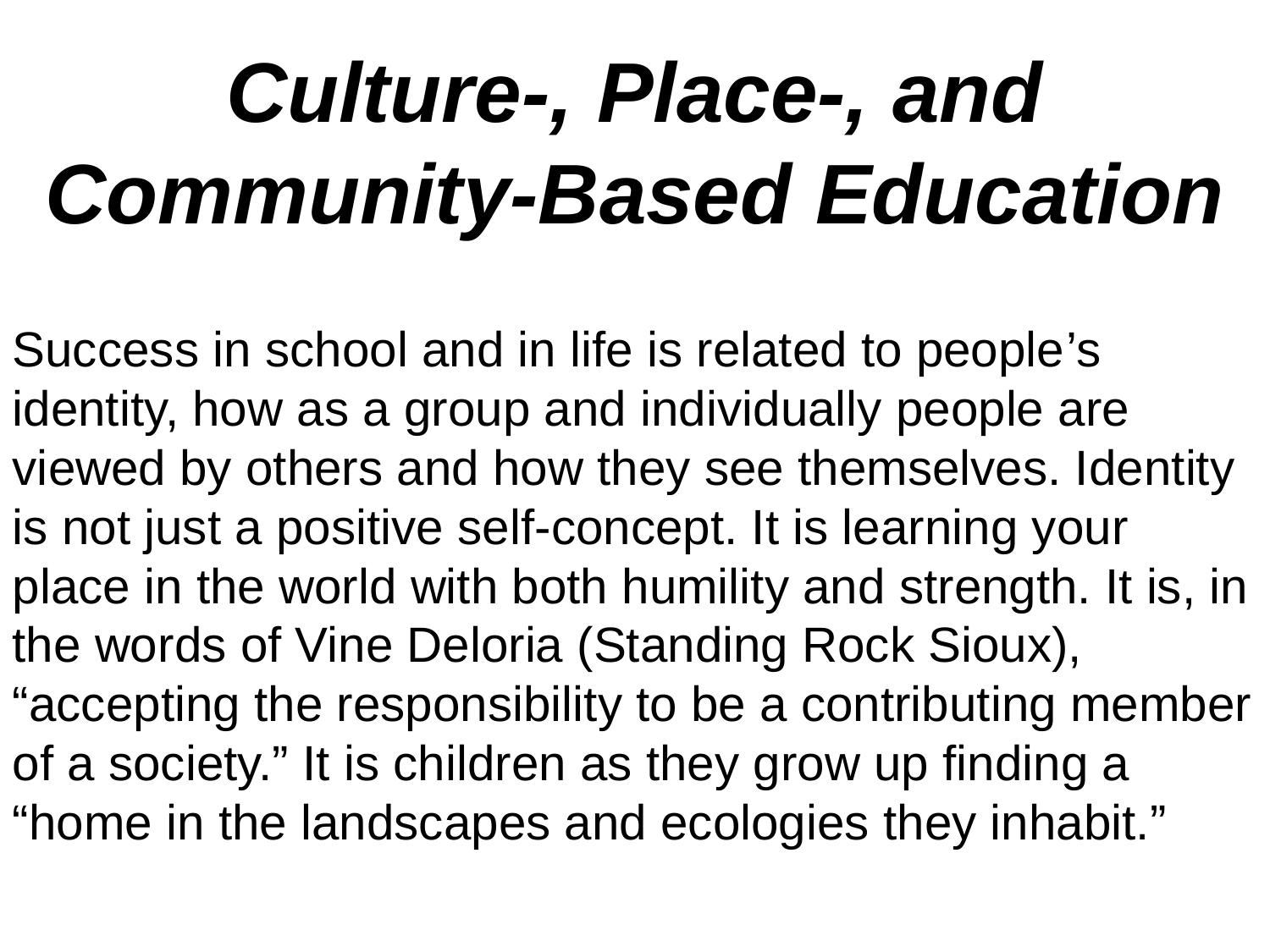

Culture-, Place-, and Community-Based Education

Success in school and in life is related to people’s identity, how as a group and individually people are viewed by others and how they see themselves. Identity is not just a positive self-concept. It is learning your place in the world with both humility and strength. It is, in the words of Vine Deloria (Standing Rock Sioux), “accepting the responsibility to be a contributing member of a society.” It is children as they grow up finding a “home in the landscapes and ecologies they inhabit.”